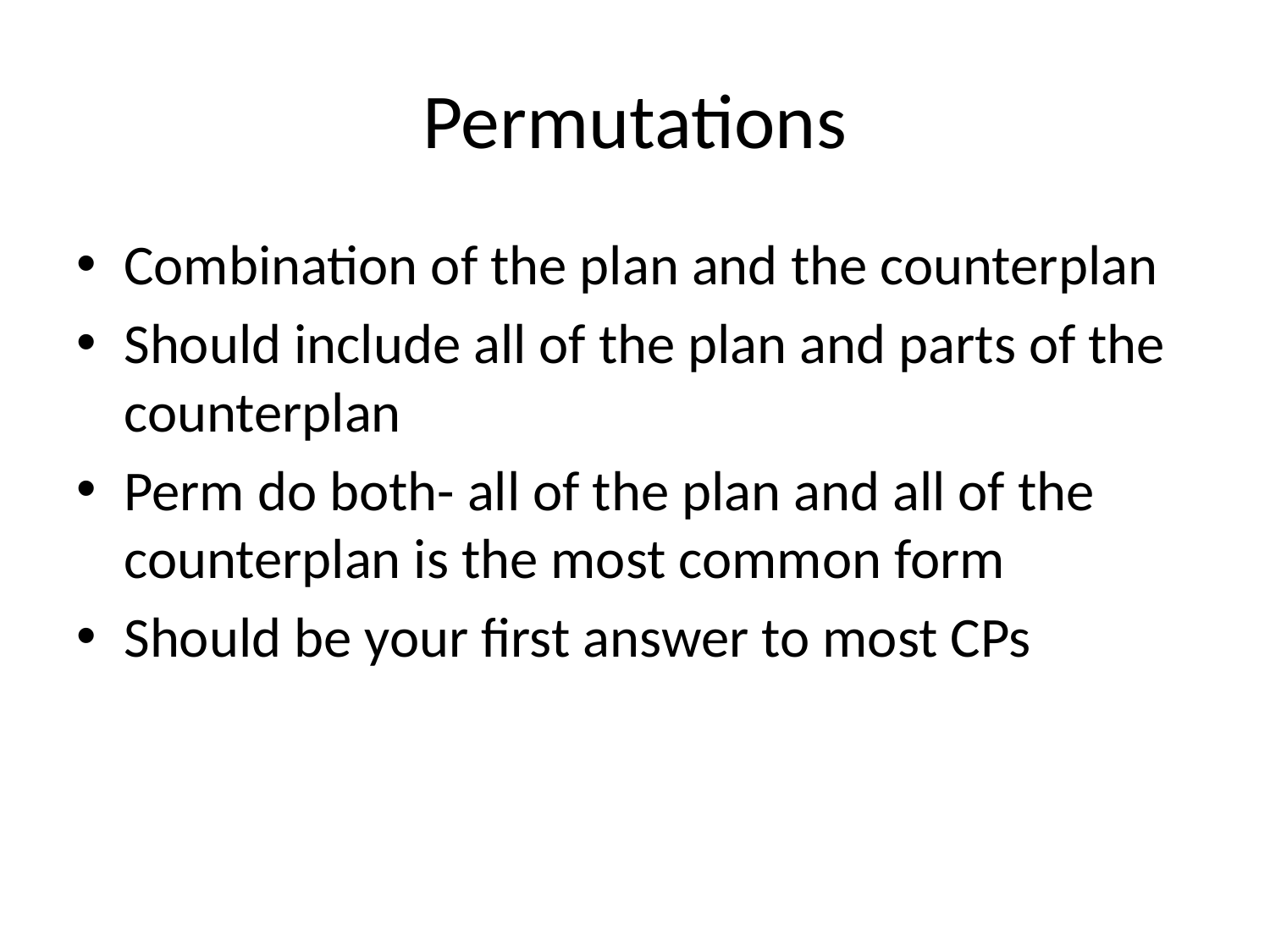

# Permutations
Combination of the plan and the counterplan
Should include all of the plan and parts of the counterplan
Perm do both- all of the plan and all of the counterplan is the most common form
Should be your first answer to most CPs